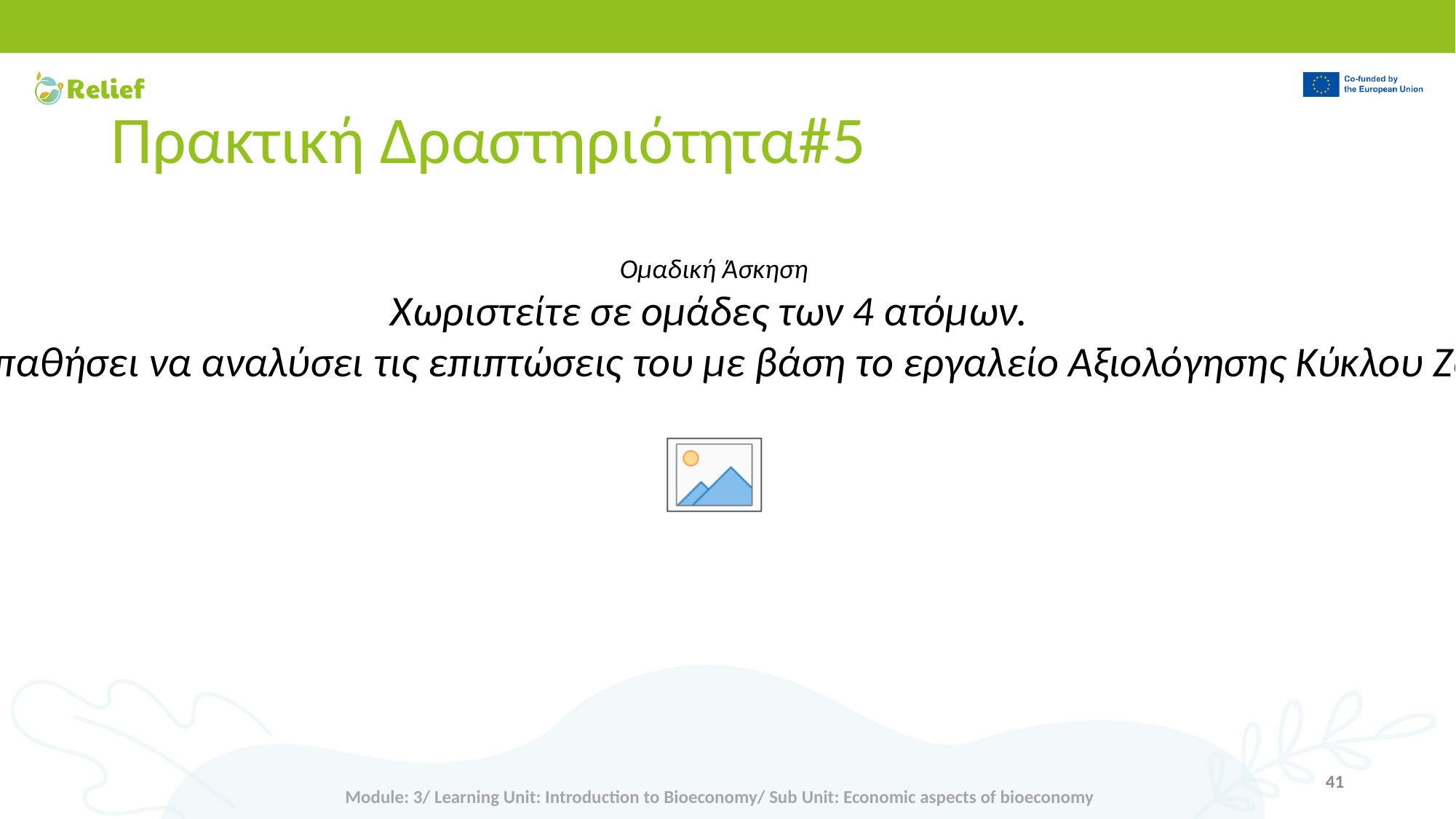

# Πρακτική Δραστηριότητα#5

Ομαδική Άσκηση
Χωριστείτε σε ομάδες των 4 ατόμων.
Κάθε ομάδα θα πρέπει να επιλέξει ένα συγκεκριμένο γεωργικό προϊόν ή/και υπηρεσία και να προσπαθήσει να αναλύσει τις επιπτώσεις του με βάση το εργαλείο Αξιολόγησης Κύκλου Ζωής. Όλες οι ομάδες θα παρουσιάσουν τα ευρήματά τους και θα γίνει συζήτηση σχετικά με αυτά.
41
Module: 3/ Learning Unit: Introduction to Bioeconomy/ Sub Unit: Economic aspects of bioeconomy